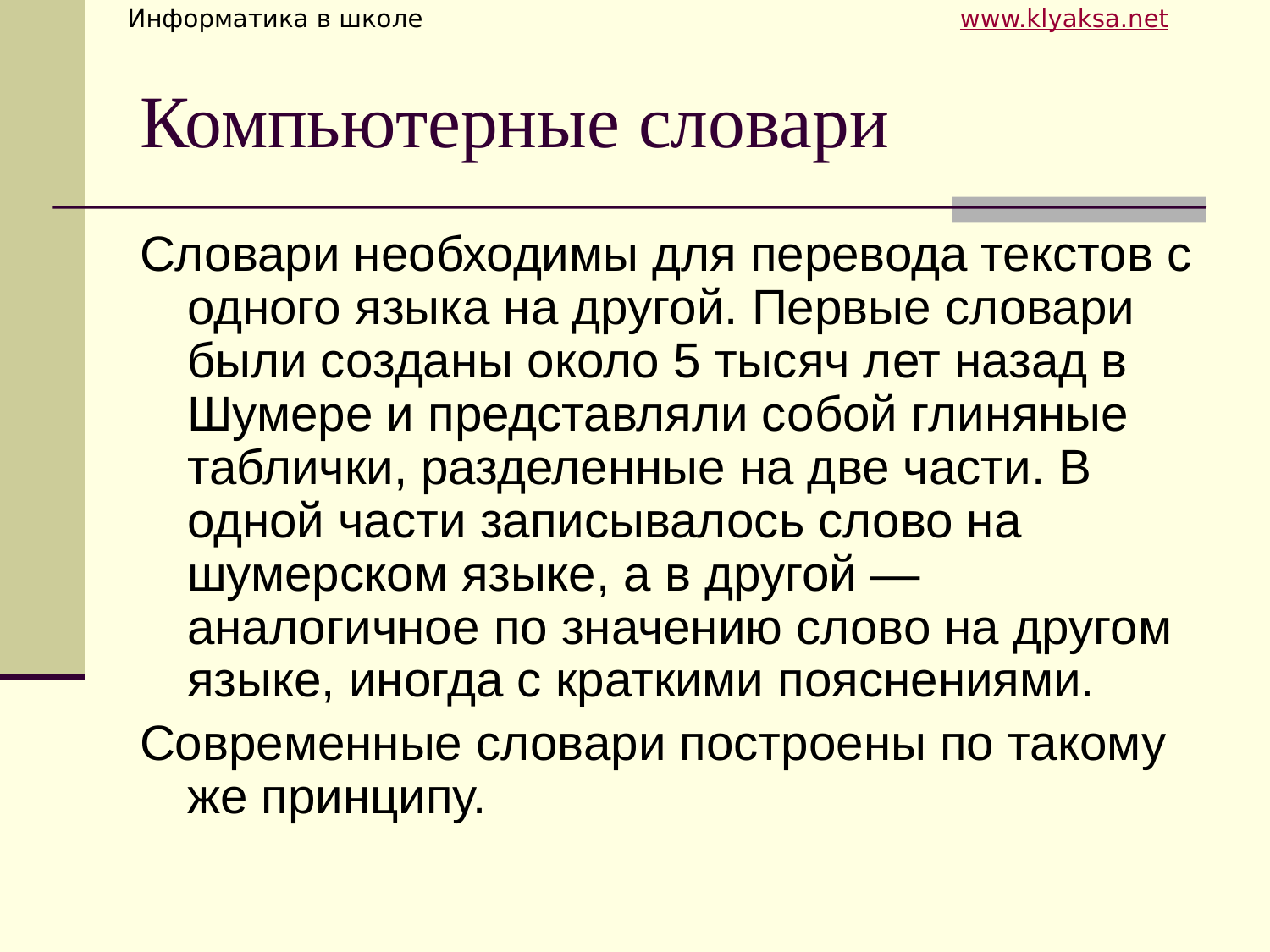

# Компьютерные словари
Словари необходимы для перевода текстов с одного языка на другой. Первые словари были созданы около 5 тысяч лет назад в Шумере и представляли собой глиняные таблички, разделенные на две части. В одной части записывалось слово на шумерском языке, а в другой — аналогичное по значению слово на другом языке, иногда с краткими пояснениями.
Современные словари построены по такому же принципу.